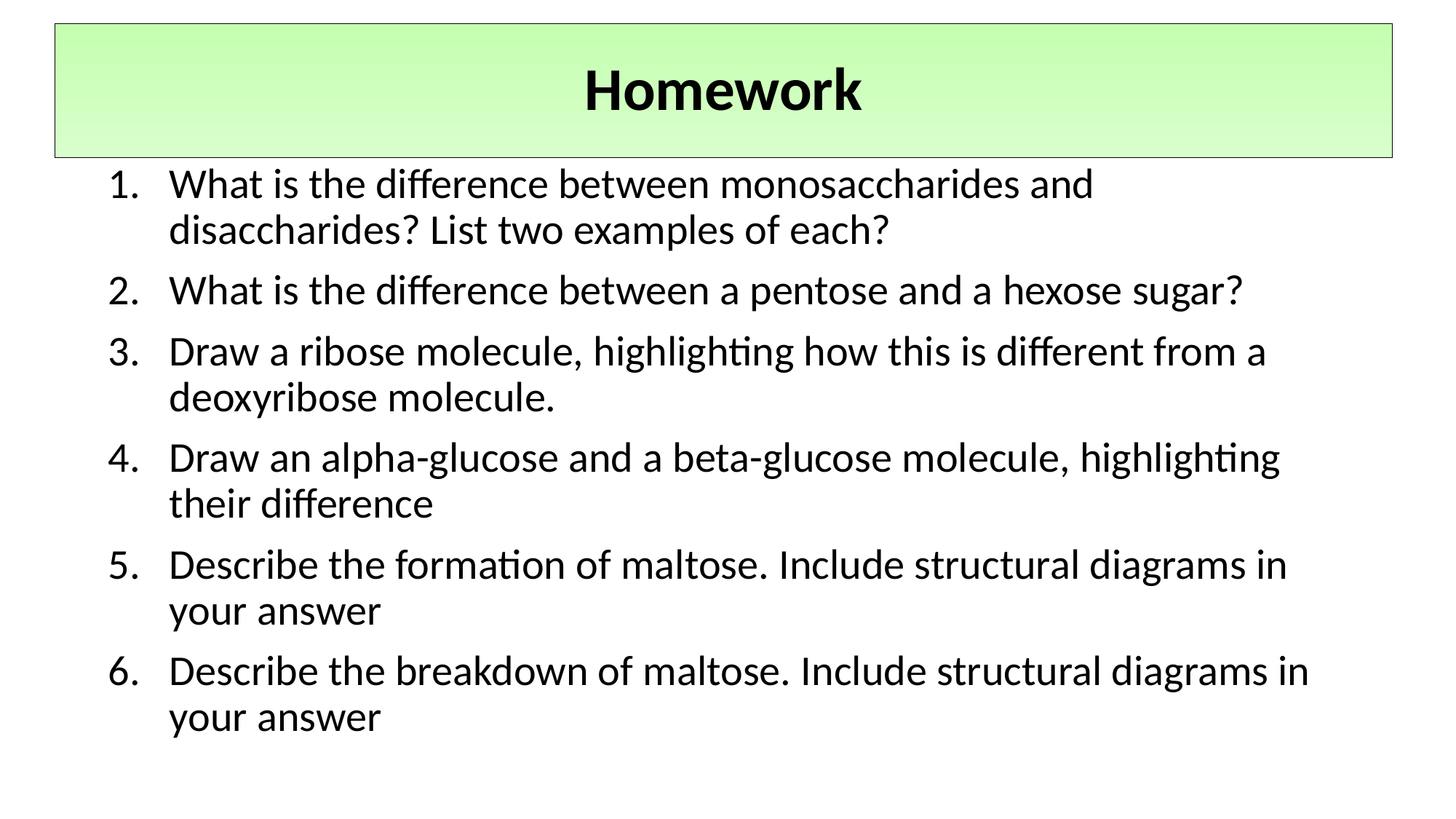

Homework
What is the difference between monosaccharides and disaccharides? List two examples of each?
What is the difference between a pentose and a hexose sugar?
Draw a ribose molecule, highlighting how this is different from a deoxyribose molecule.
Draw an alpha-glucose and a beta-glucose molecule, highlighting their difference
Describe the formation of maltose. Include structural diagrams in your answer
Describe the breakdown of maltose. Include structural diagrams in your answer